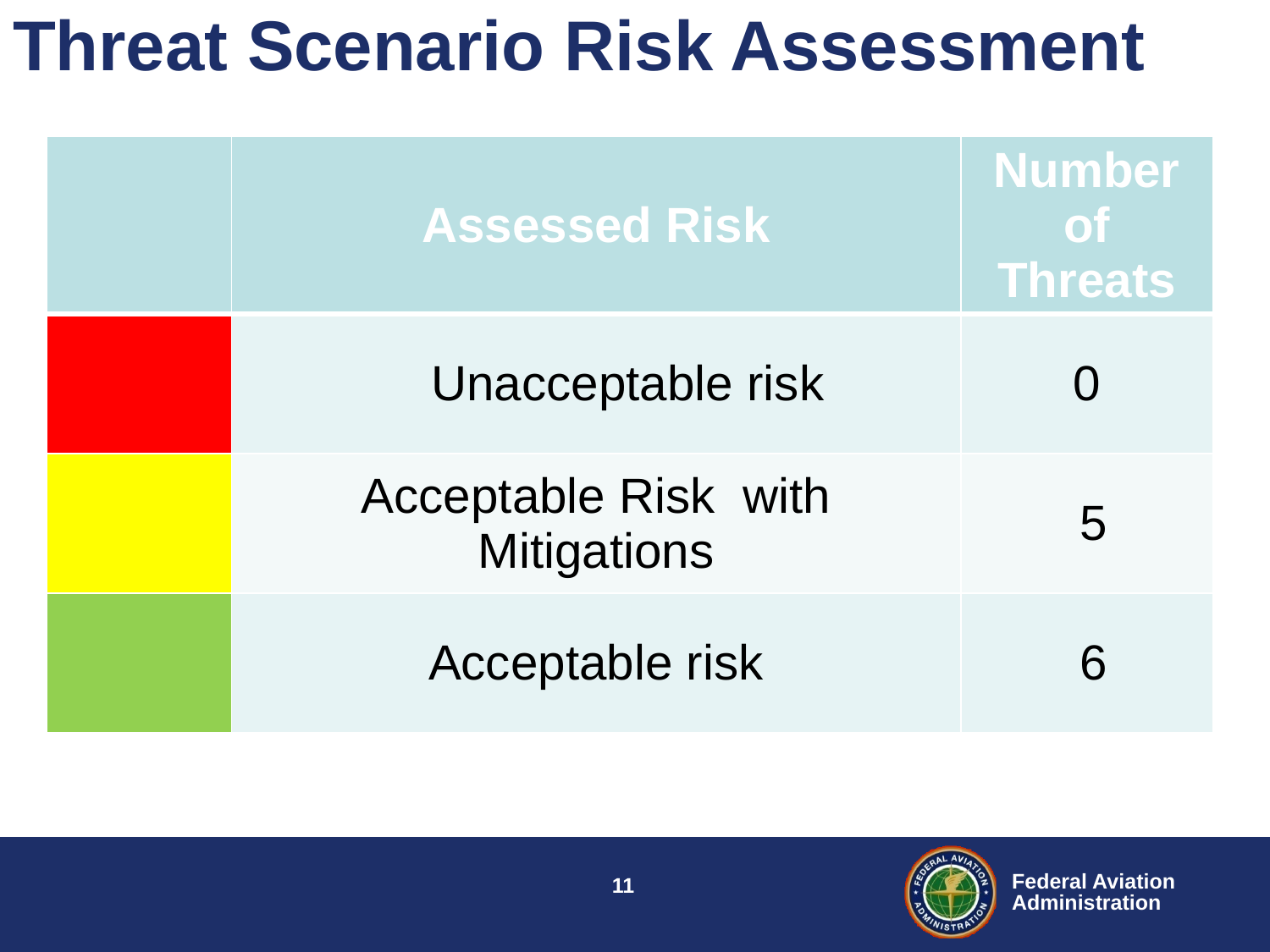

# Threat Scenario Risk Assessment
|  | Assessed Risk | Number of Threats |
| --- | --- | --- |
|  | Unacceptable risk | 0 |
|  | Acceptable Risk with Mitigations | 5 |
|  | Acceptable risk | 6 |